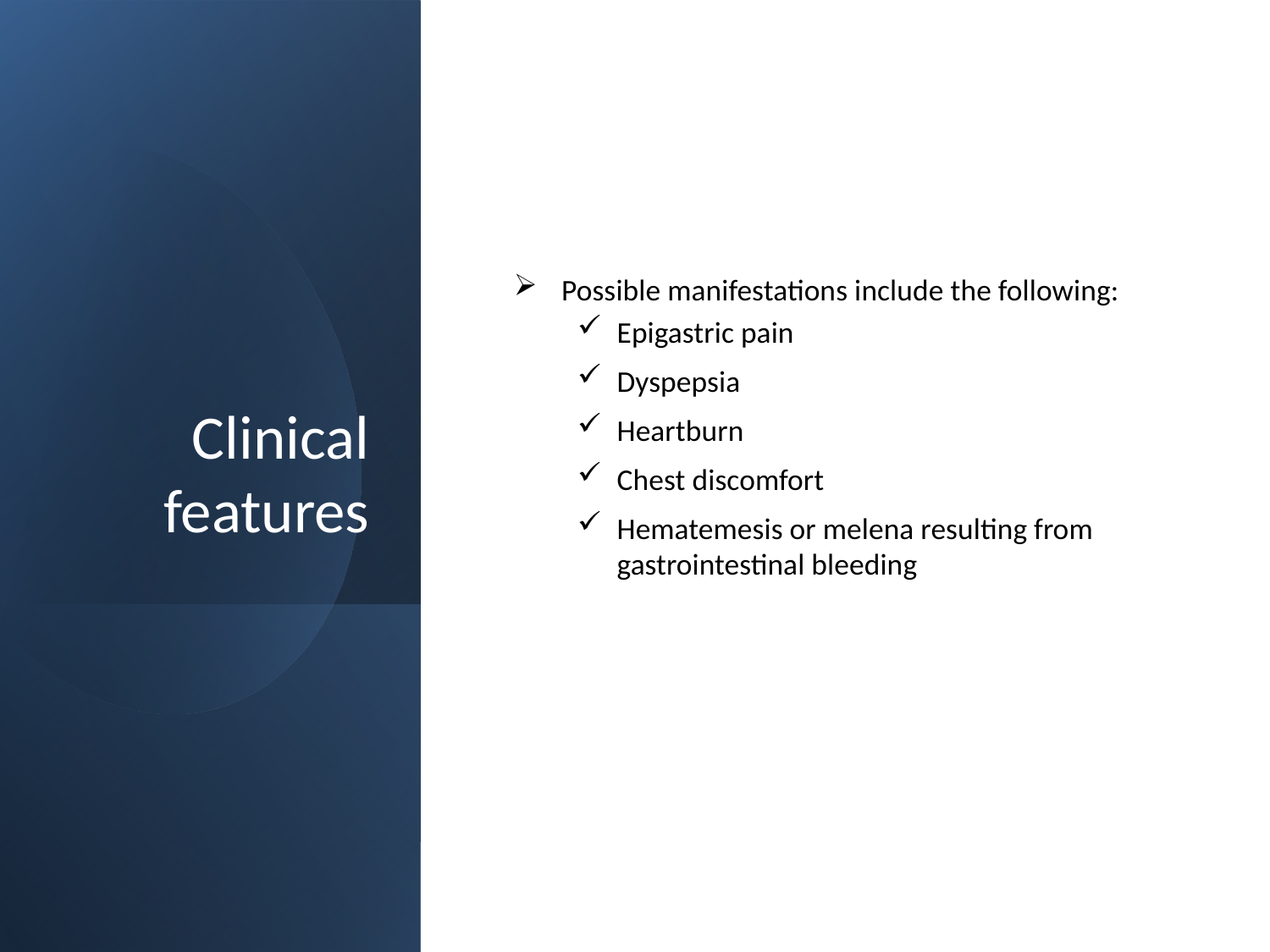

# Clinical features
Possible manifestations include the following:
Epigastric pain
Dyspepsia
Heartburn
Chest discomfort
Hematemesis or melena resulting from gastrointestinal bleeding